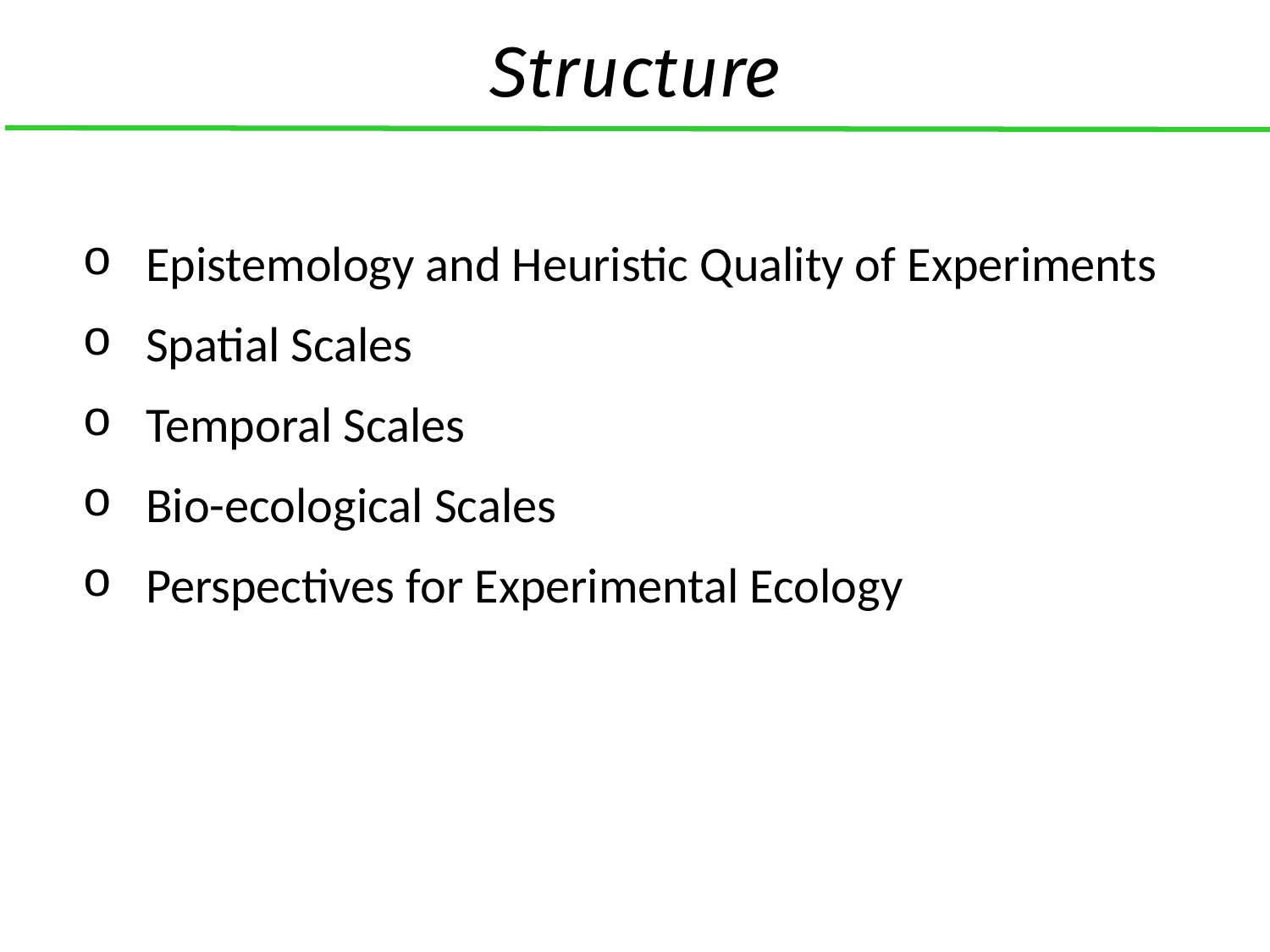

Structure

Epistemology and Heuristic Quality of Experiments
Spatial Scales
Temporal Scales
Bio-ecological Scales
Perspectives for Experimental Ecology